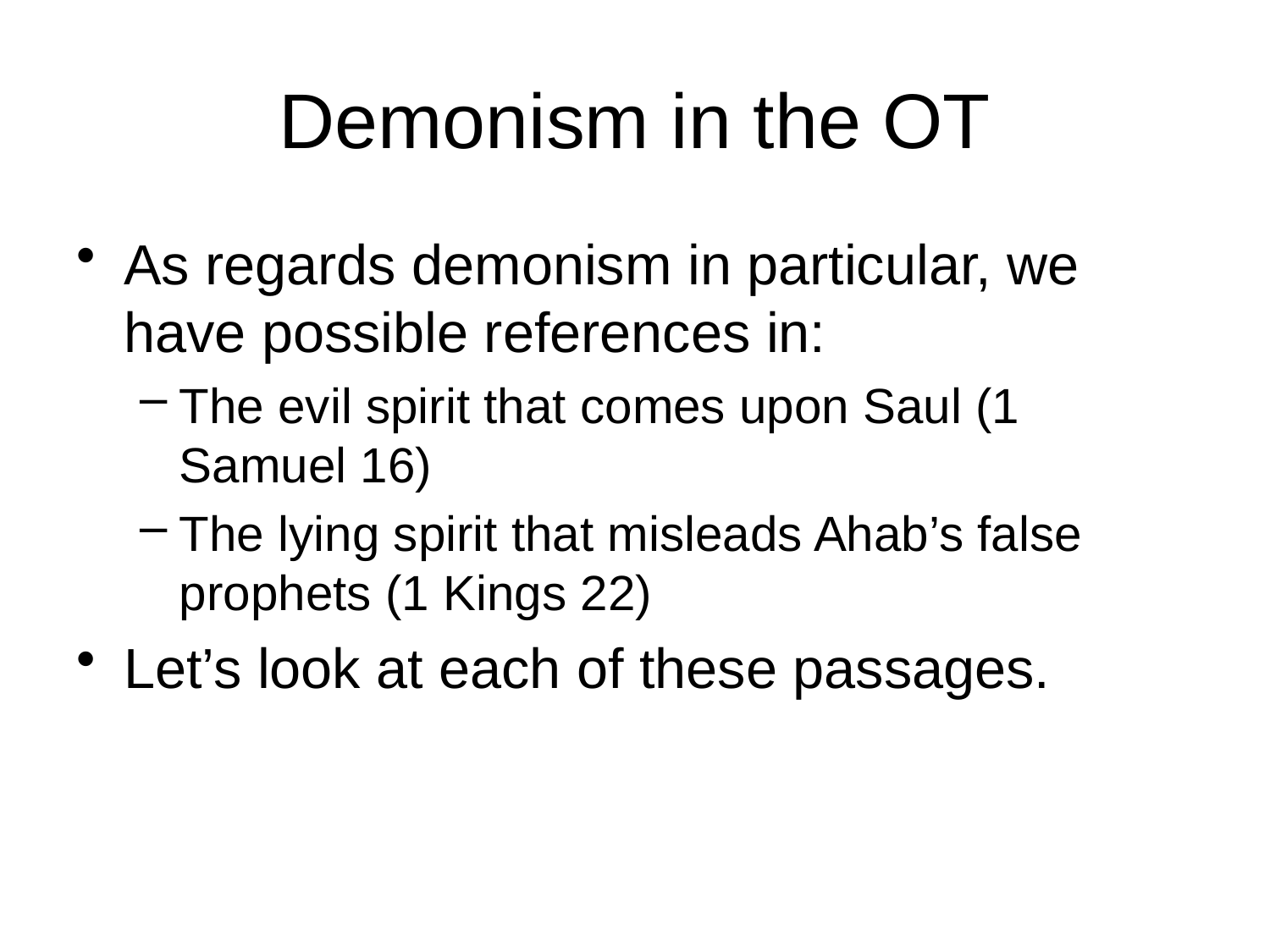

# Demonism in the OT
As regards demonism in particular, we have possible references in:
The evil spirit that comes upon Saul (1 Samuel 16)
The lying spirit that misleads Ahab’s false prophets (1 Kings 22)
Let’s look at each of these passages.